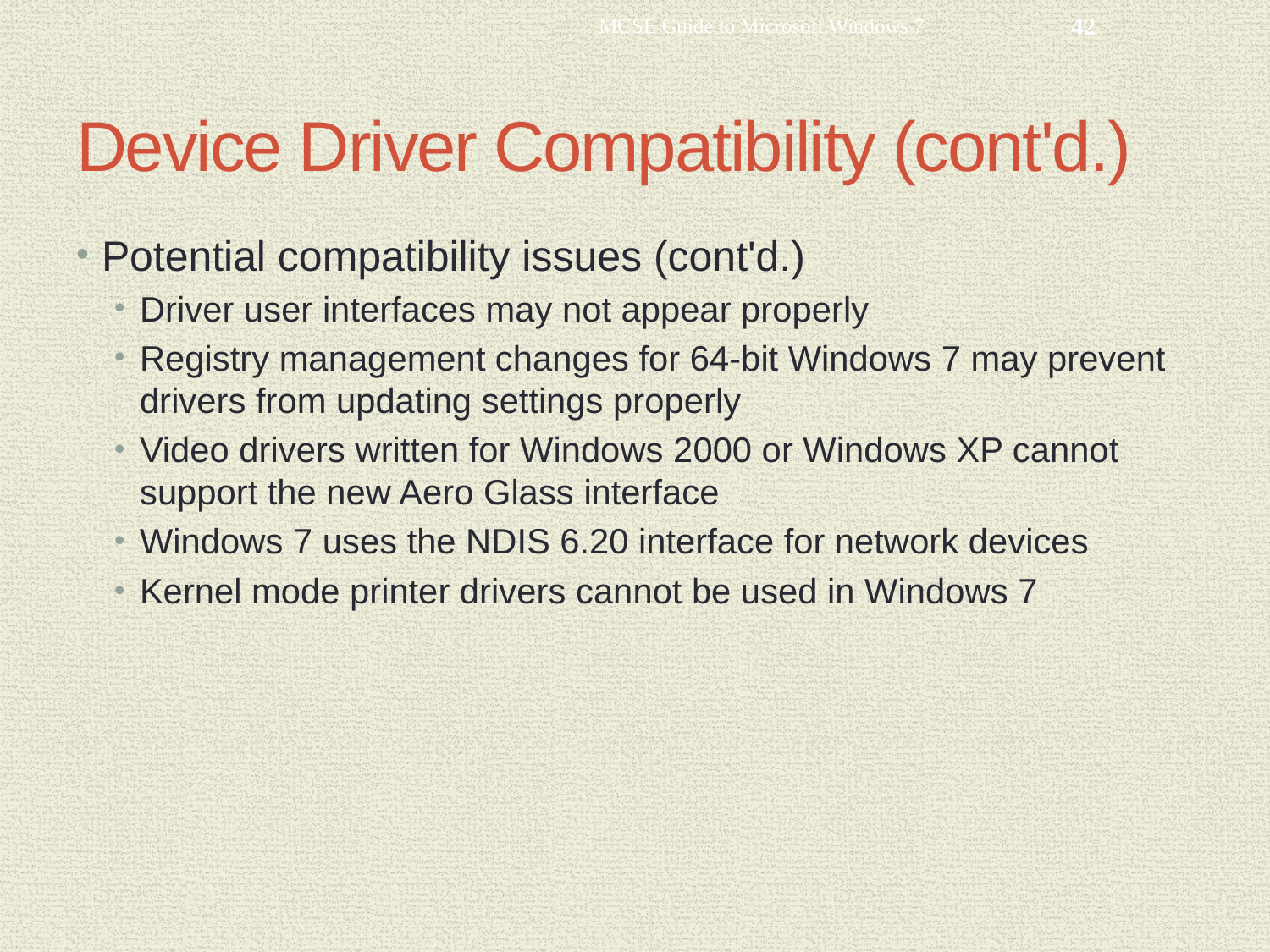

MCSE Guide to Microsoft Windows 7
42
# Device Driver Compatibility (cont'd.)
Potential compatibility issues (cont'd.)
Driver user interfaces may not appear properly
Registry management changes for 64-bit Windows 7 may prevent drivers from updating settings properly
Video drivers written for Windows 2000 or Windows XP cannot support the new Aero Glass interface
Windows 7 uses the NDIS 6.20 interface for network devices
Kernel mode printer drivers cannot be used in Windows 7